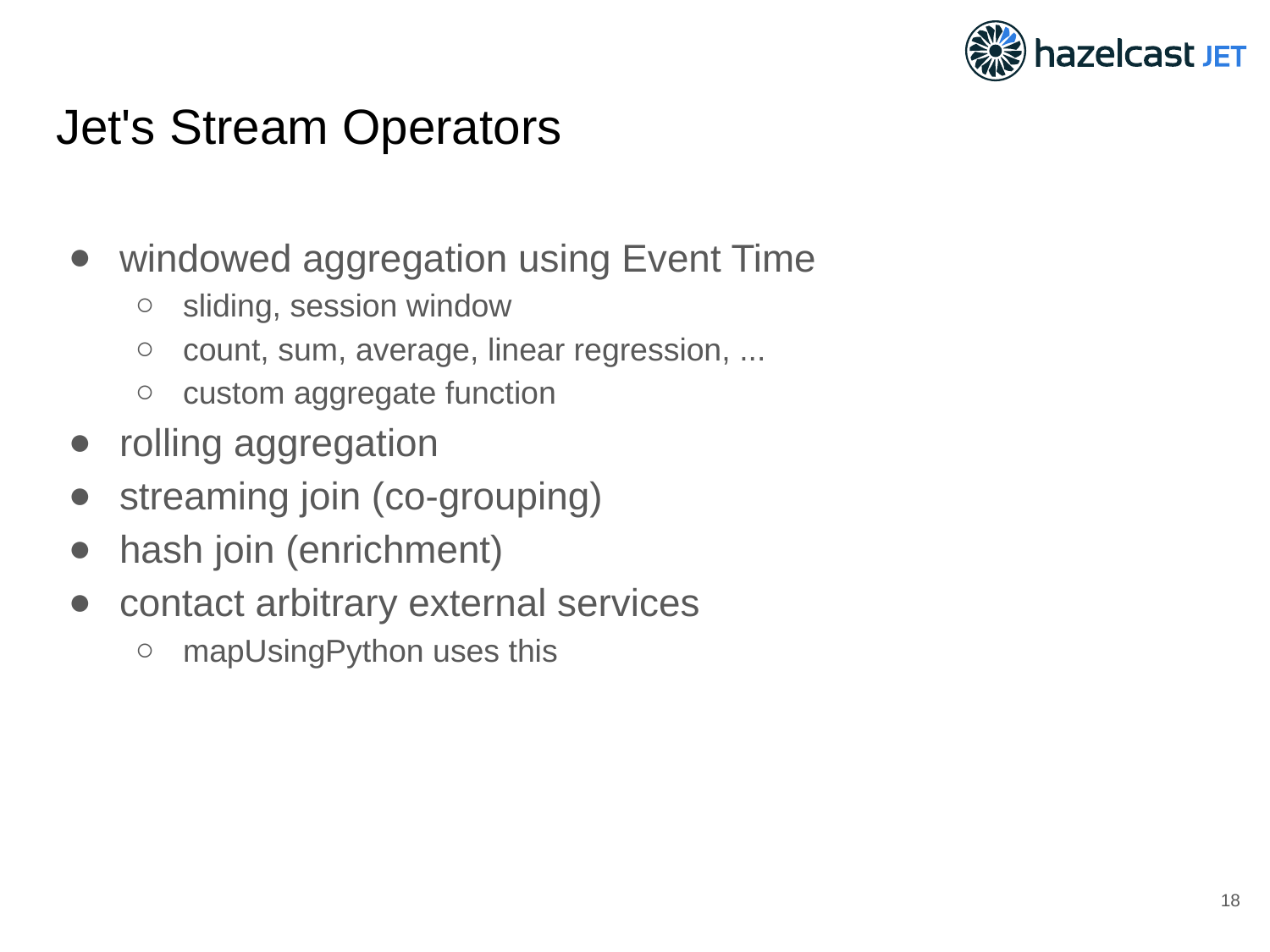

# Jet's Stream Operators
windowed aggregation using Event Time
sliding, session window
count, sum, average, linear regression, ...
custom aggregate function
rolling aggregation
streaming join (co-grouping)
hash join (enrichment)
contact arbitrary external services
mapUsingPython uses this
18